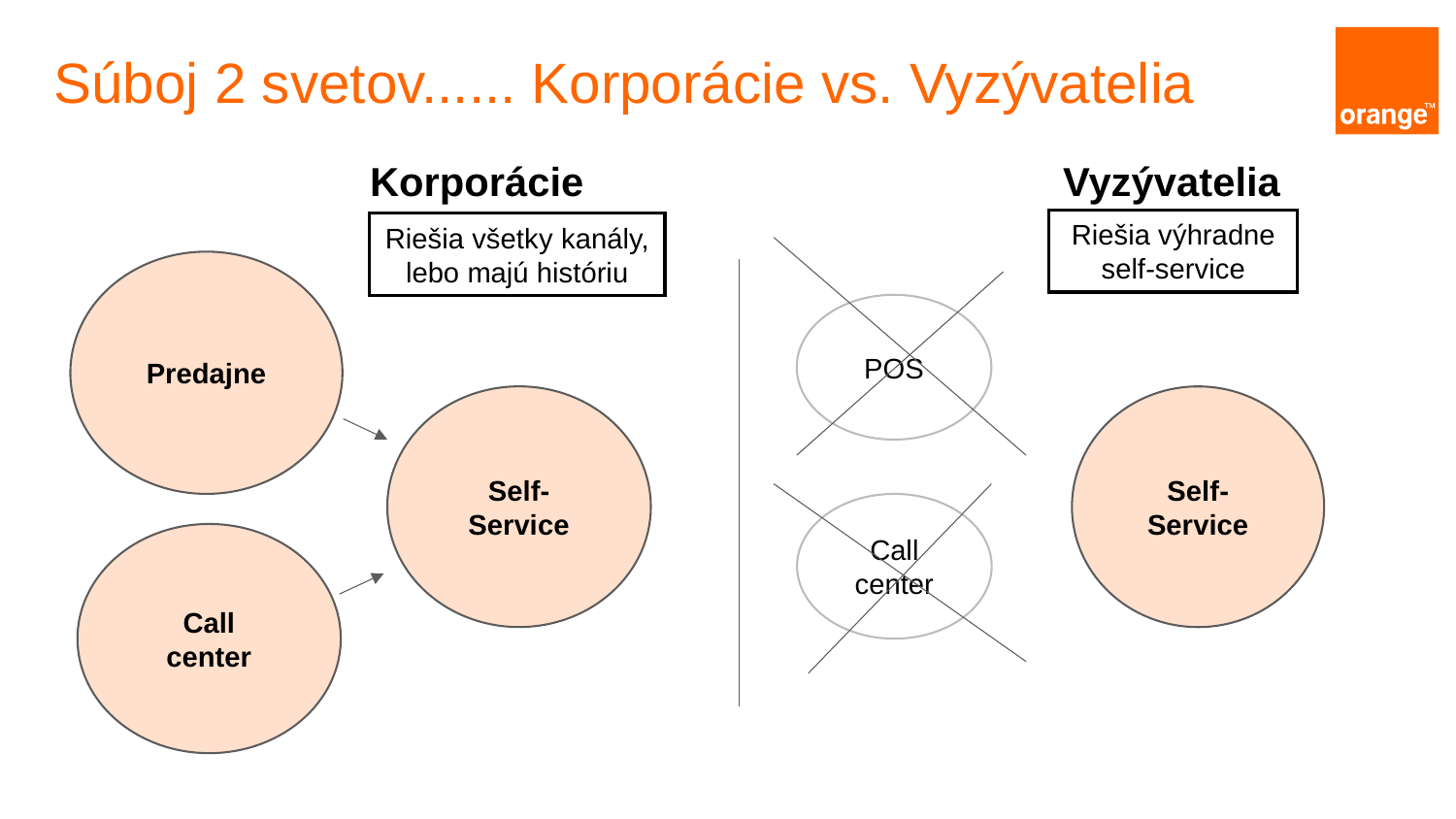

# Súboj 2 svetov...... Korporácie vs. Vyzývatelia
Korporácie
Vyzývatelia
Riešia výhradne self-service
Riešia všetky kanály, lebo majú históriu
Predajne
POS
Self-Service
Self-Service
Call
center
Call
center